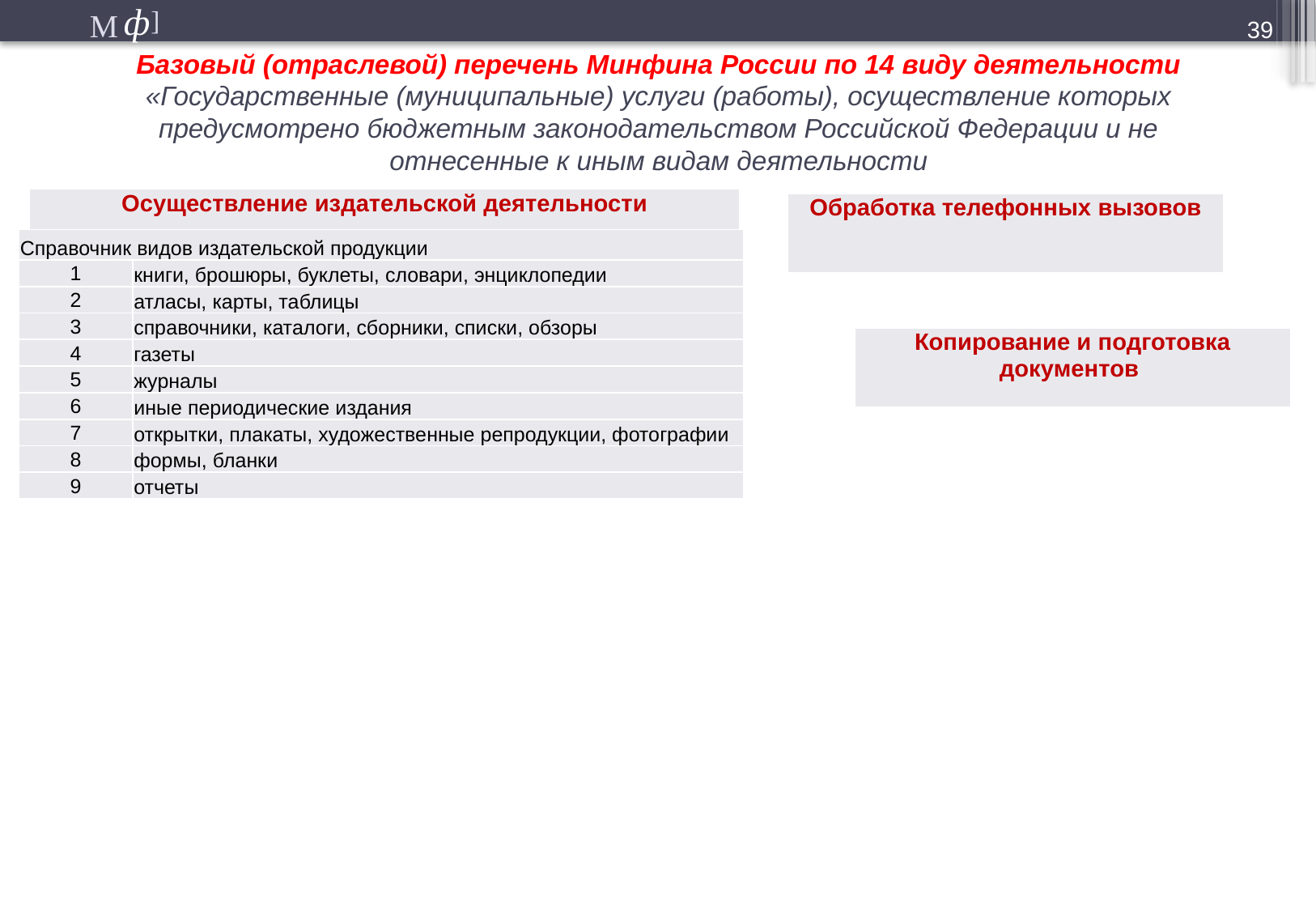

39
# Базовый (отраслевой) перечень Минфина России по 14 виду деятельности «Государственные (муниципальные) услуги (работы), осуществление которых предусмотрено бюджетным законодательством Российской Федерации и не отнесенные к иным видам деятельности
| Осуществление издательской деятельности |
| --- |
| Обработка телефонных вызовов |
| --- |
| Справочник видов издательской продукции |  |
| --- | --- |
| 1 | книги, брошюры, буклеты, словари, энциклопедии |
| 2 | атласы, карты, таблицы |
| 3 | справочники, каталоги, сборники, списки, обзоры |
| 4 | газеты |
| 5 | журналы |
| 6 | иные периодические издания |
| 7 | открытки, плакаты, художественные репродукции, фотографии |
| 8 | формы, бланки |
| 9 | отчеты |
| Копирование и подготовка документов |
| --- |